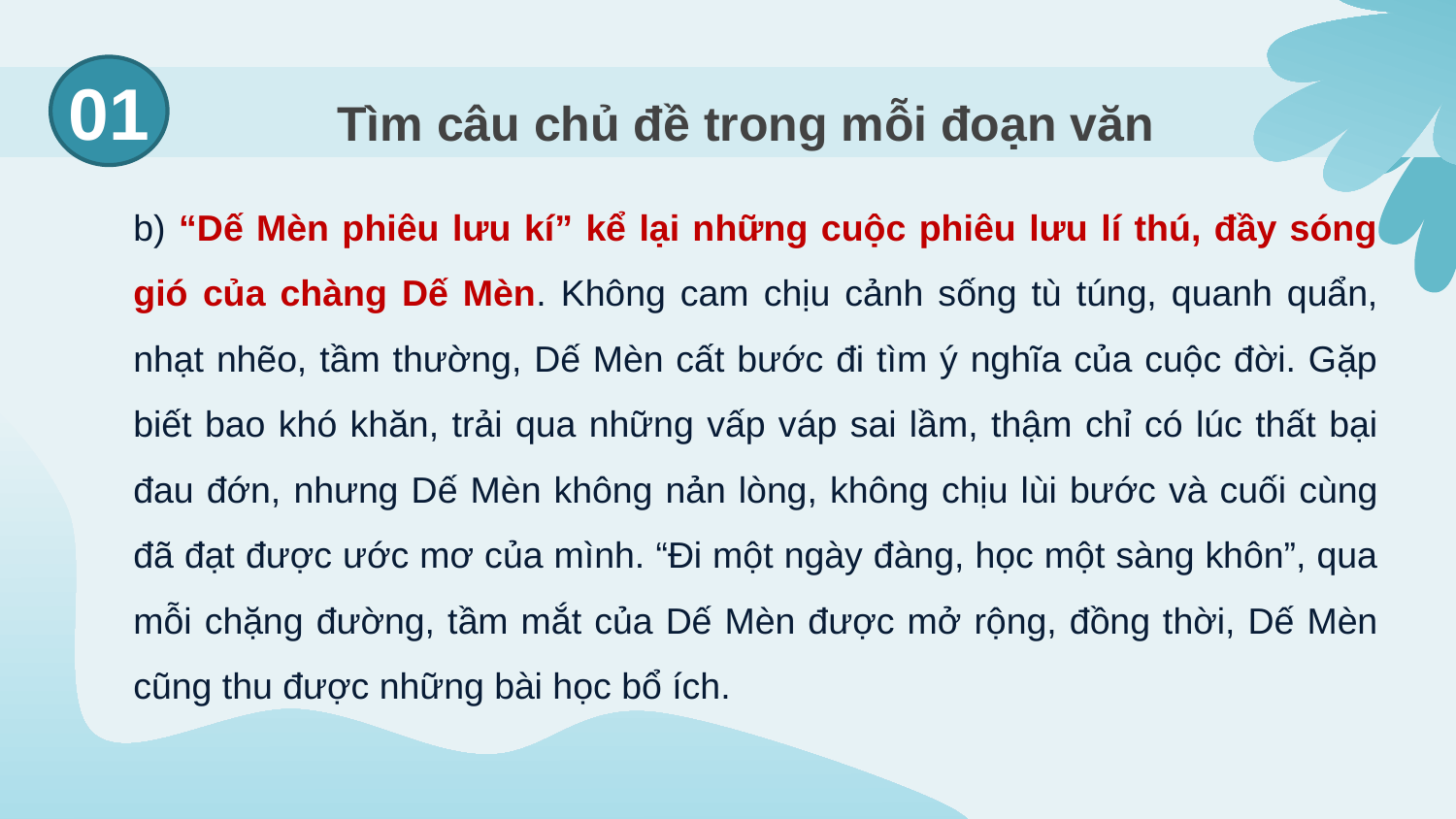

Tìm câu chủ đề trong mỗi đoạn văn

# 01
b) “Dế Mèn phiêu lưu kí” kể lại những cuộc phiêu lưu lí thú, đầy sóng gió của chàng Dế Mèn. Không cam chịu cảnh sống tù túng, quanh quẩn, nhạt nhẽo, tầm thường, Dế Mèn cất bước đi tìm ý nghĩa của cuộc đời. Gặp biết bao khó khăn, trải qua những vấp váp sai lầm, thậm chỉ có lúc thất bại đau đớn, nhưng Dế Mèn không nản lòng, không chịu lùi bước và cuối cùng đã đạt được ước mơ của mình. “Đi một ngày đàng, học một sàng khôn”, qua mỗi chặng đường, tầm mắt của Dế Mèn được mở rộng, đồng thời, Dế Mèn cũng thu được những bài học bổ ích.